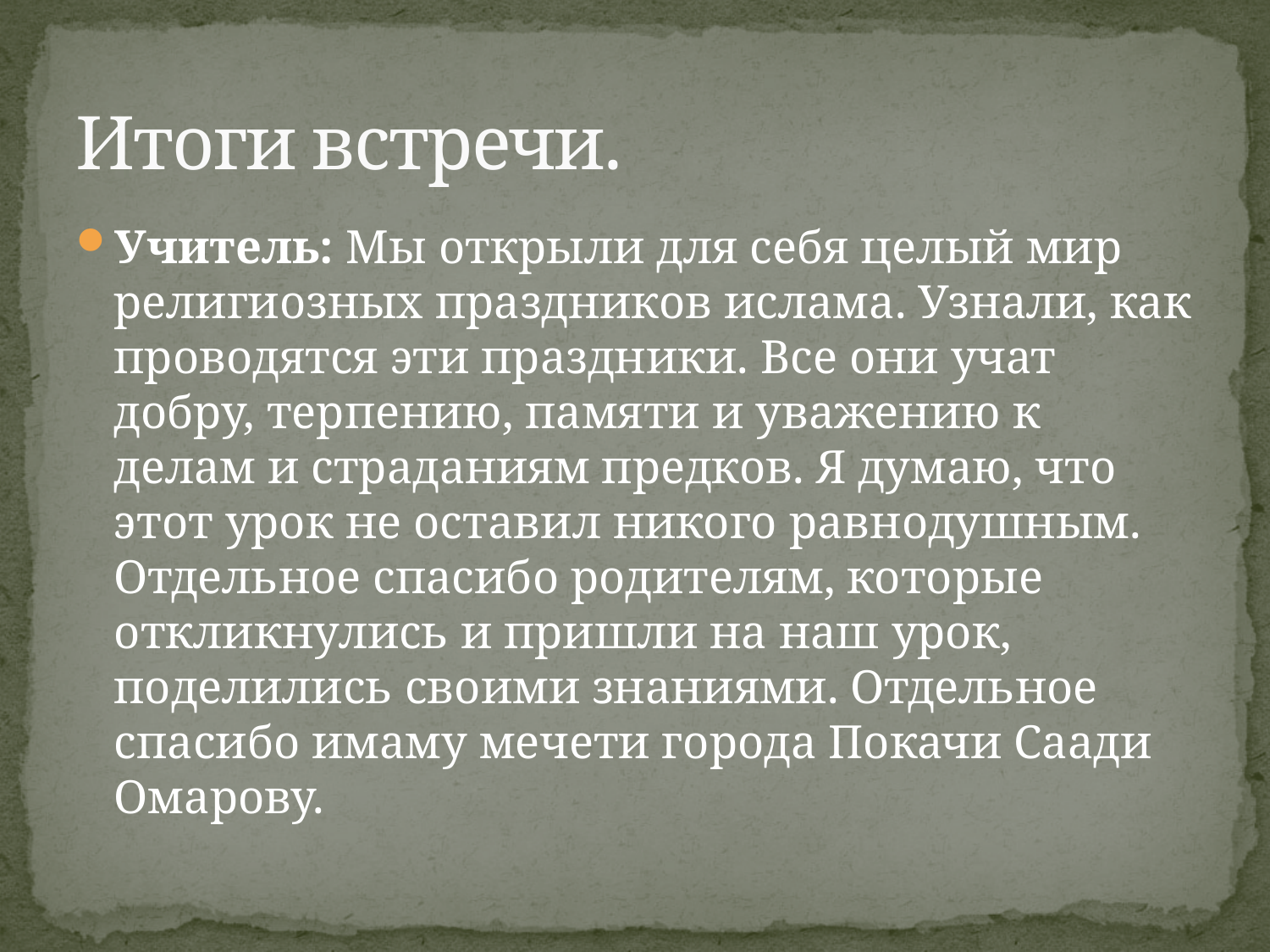

# Итоги встречи.
Учитель: Мы открыли для себя целый мир религиозных праздников ислама. Узнали, как проводятся эти праздники. Все они учат добру, терпению, памяти и уважению к делам и страданиям предков. Я думаю, что этот урок не оставил никого равнодушным. Отдельное спасибо родителям, которые откликнулись и пришли на наш урок, поделились своими знаниями. Отдельное спасибо имаму мечети города Покачи Саади Омарову.